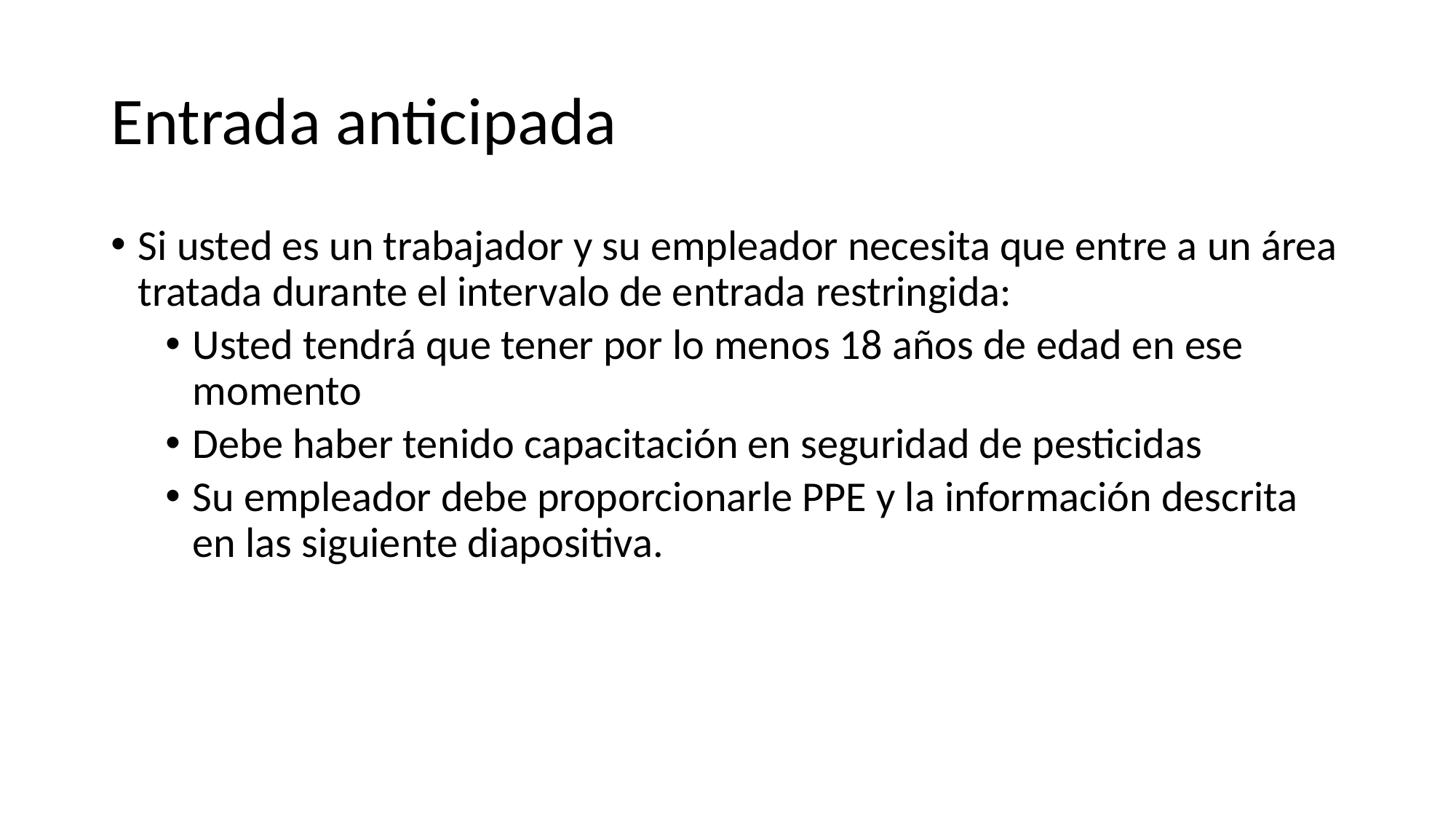

# Entrada anticipada
Si usted es un trabajador y su empleador necesita que entre a un área tratada durante el intervalo de entrada restringida:
Usted tendrá que tener por lo menos 18 años de edad en ese momento
Debe haber tenido capacitación en seguridad de pesticidas
Su empleador debe proporcionarle PPE y la información descrita en las siguiente diapositiva.